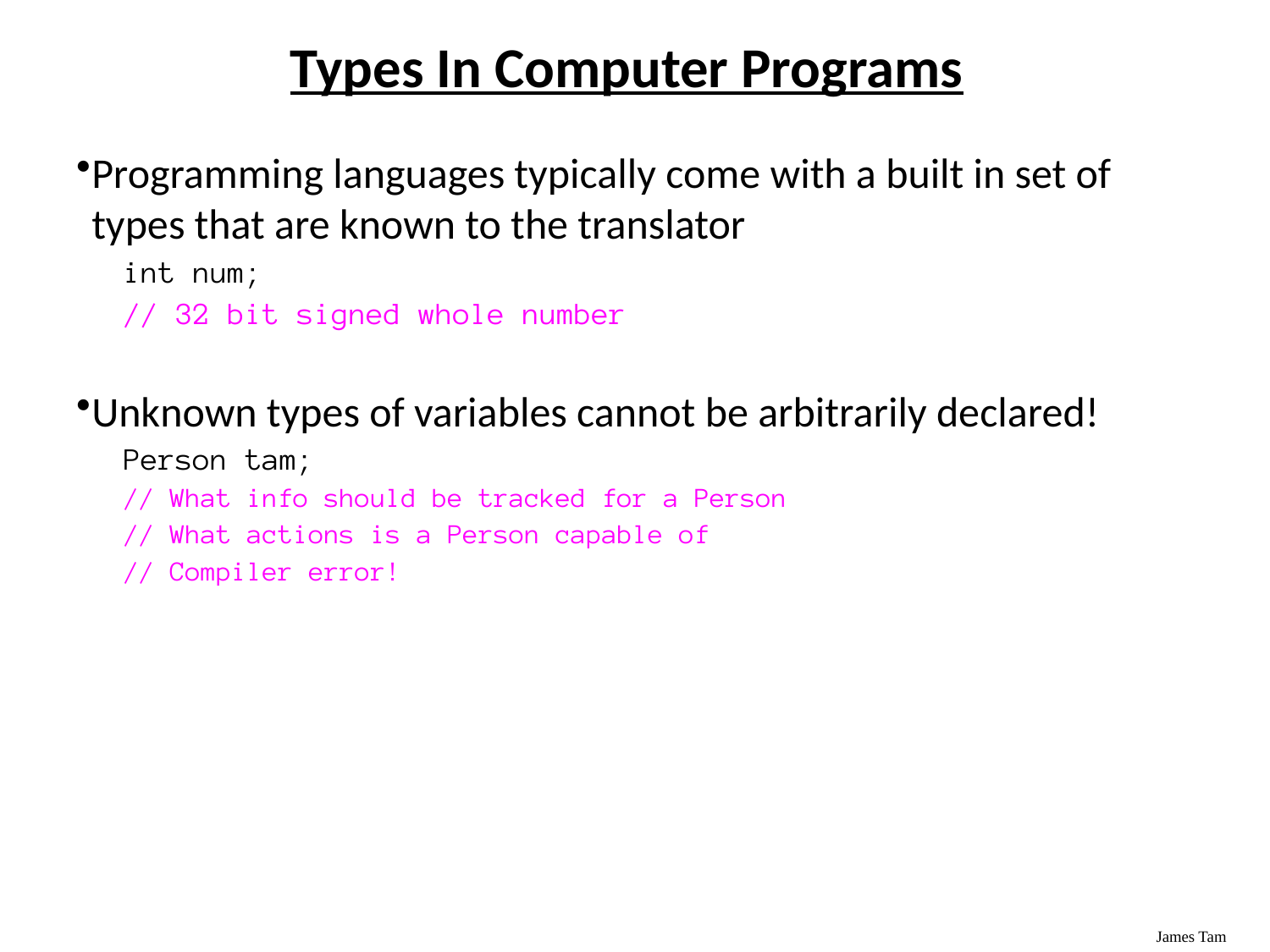

# Types In Computer Programs
Programming languages typically come with a built in set of types that are known to the translator
int num;
// 32 bit signed whole number

Unknown types of variables cannot be arbitrarily declared!
Person tam;
// What info should be tracked for a Person
// What actions is a Person capable of
// Compiler error!